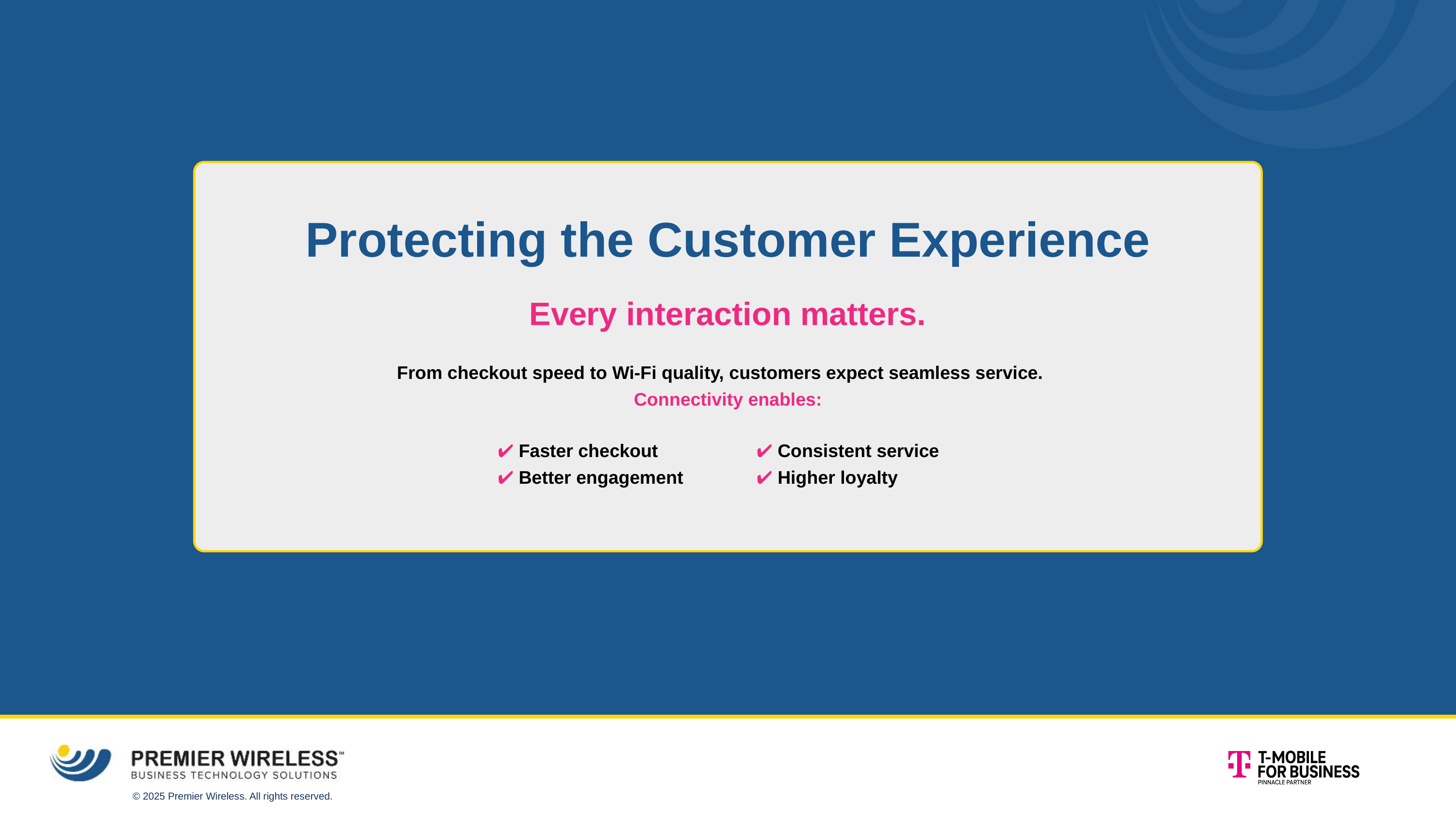

Protecting the Customer Experience
Every interaction matters.
From checkout speed to Wi-Fi quality, customers expect seamless service.
Connectivity enables:
✔ Faster checkout
✔ Better engagement
✔ Consistent service
✔ Higher loyalty